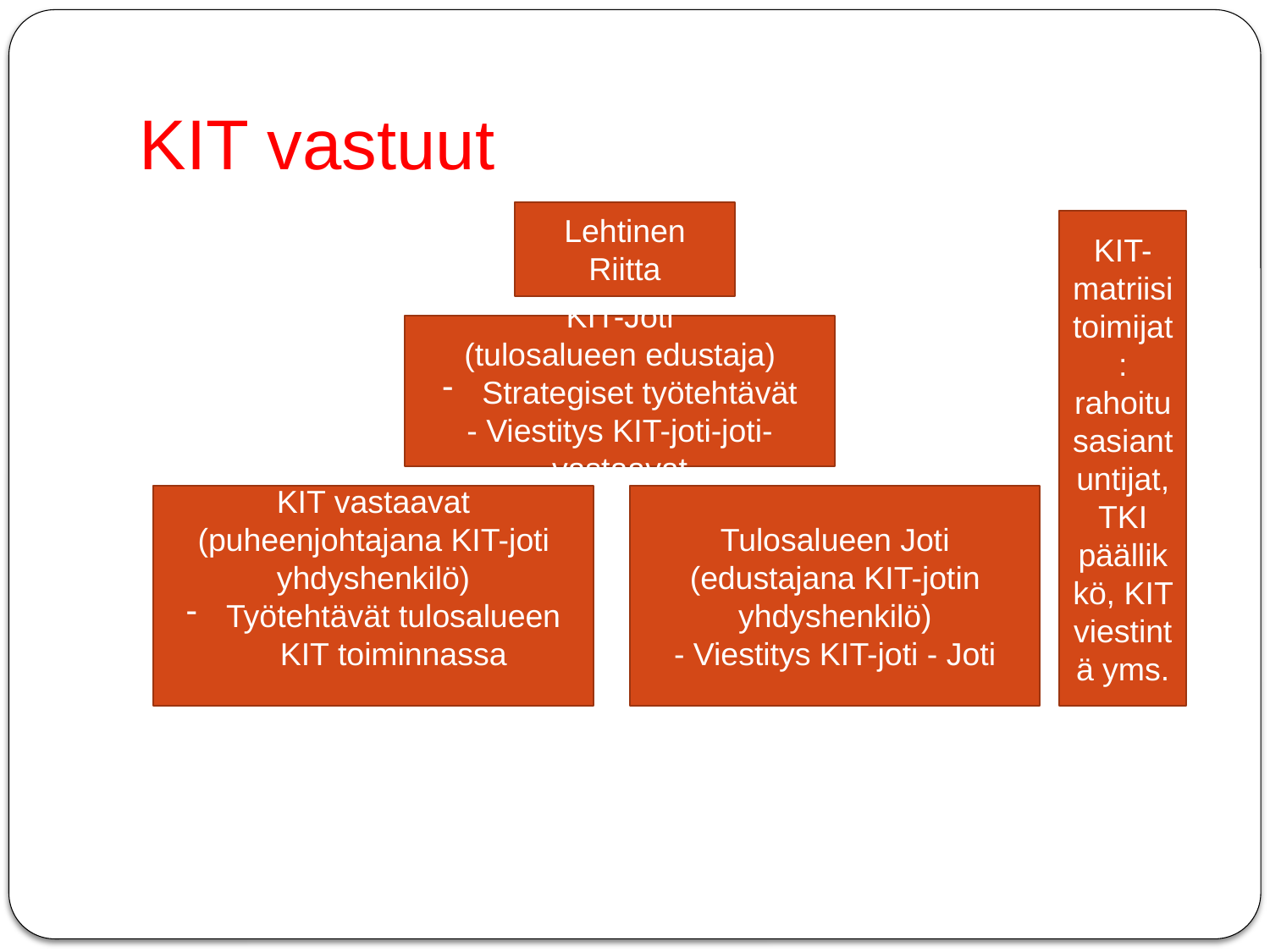

# KIT vastuut

Lehtinen Riitta
KIT- matriisi toimijat: rahoitusasiantuntijat, TKI päällikkö, KIT viestintä yms.
KIT-Joti
(tulosalueen edustaja)
Strategiset työtehtävät
- Viestitys KIT-joti-joti-vastaavat
KIT vastaavat
(puheenjohtajana KIT-joti yhdyshenkilö)
Työtehtävät tulosalueen KIT toiminnassa

Tulosalueen Joti
(edustajana KIT-jotin yhdyshenkilö)
- Viestitys KIT-joti - Joti